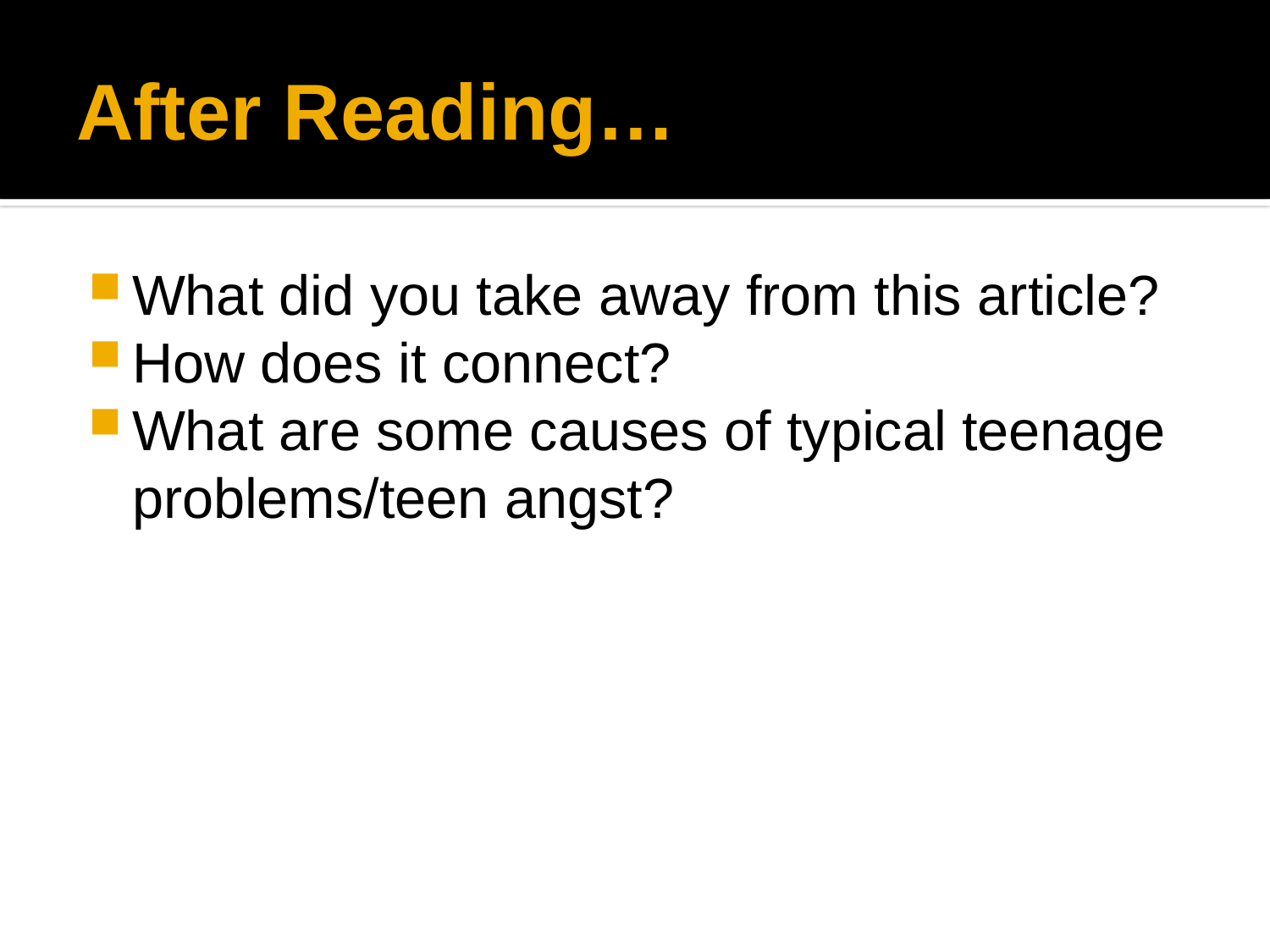

# After Reading…
What did you take away from this article?
How does it connect?
What are some causes of typical teenage problems/teen angst?